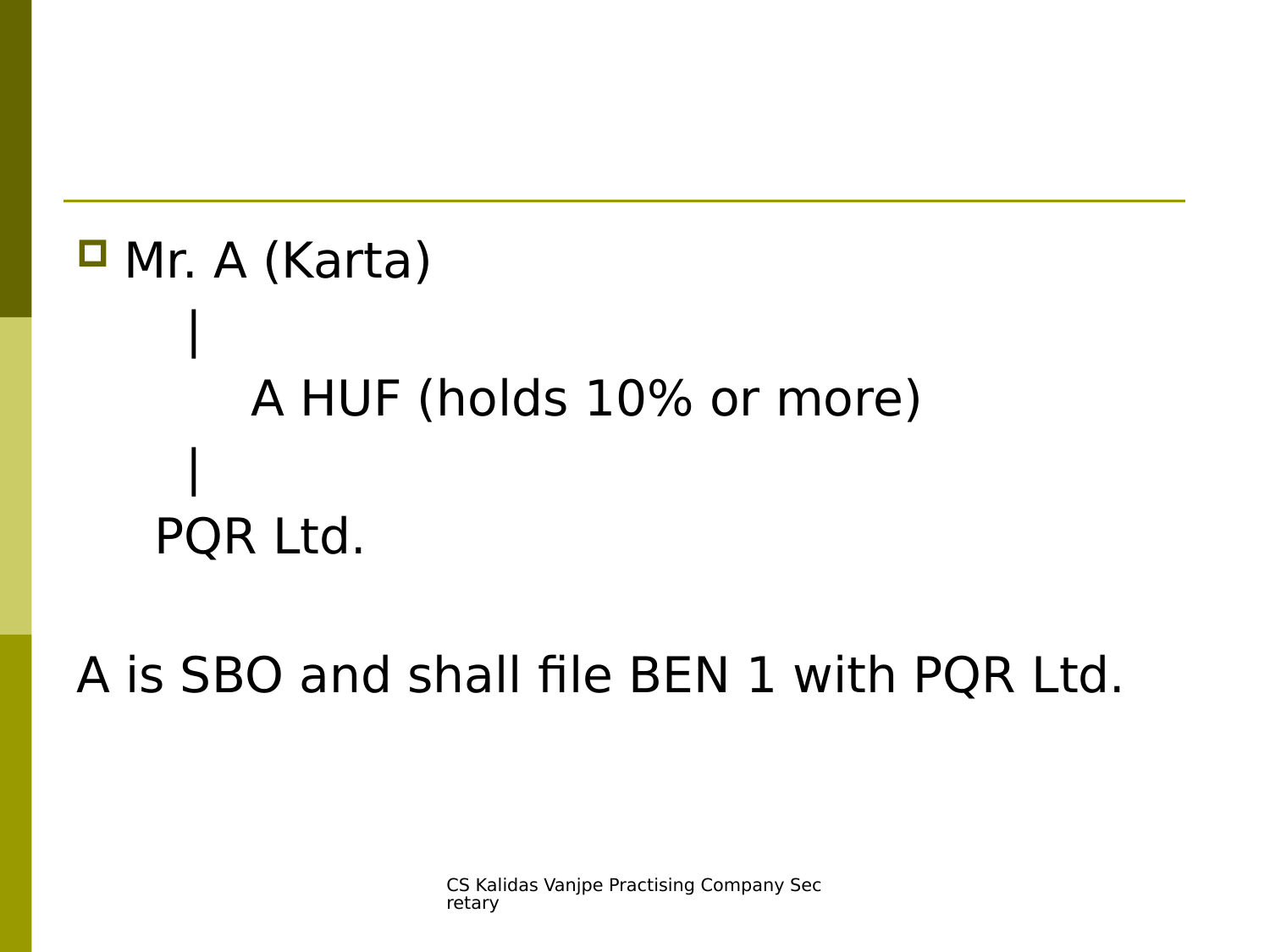

#
Mr. A (Karta)
       |
		A HUF (holds 10% or more)
       |
     PQR Ltd.

A is SBO and shall file BEN 1 with PQR Ltd.
CS Kalidas Vanjpe Practising Company Secretary